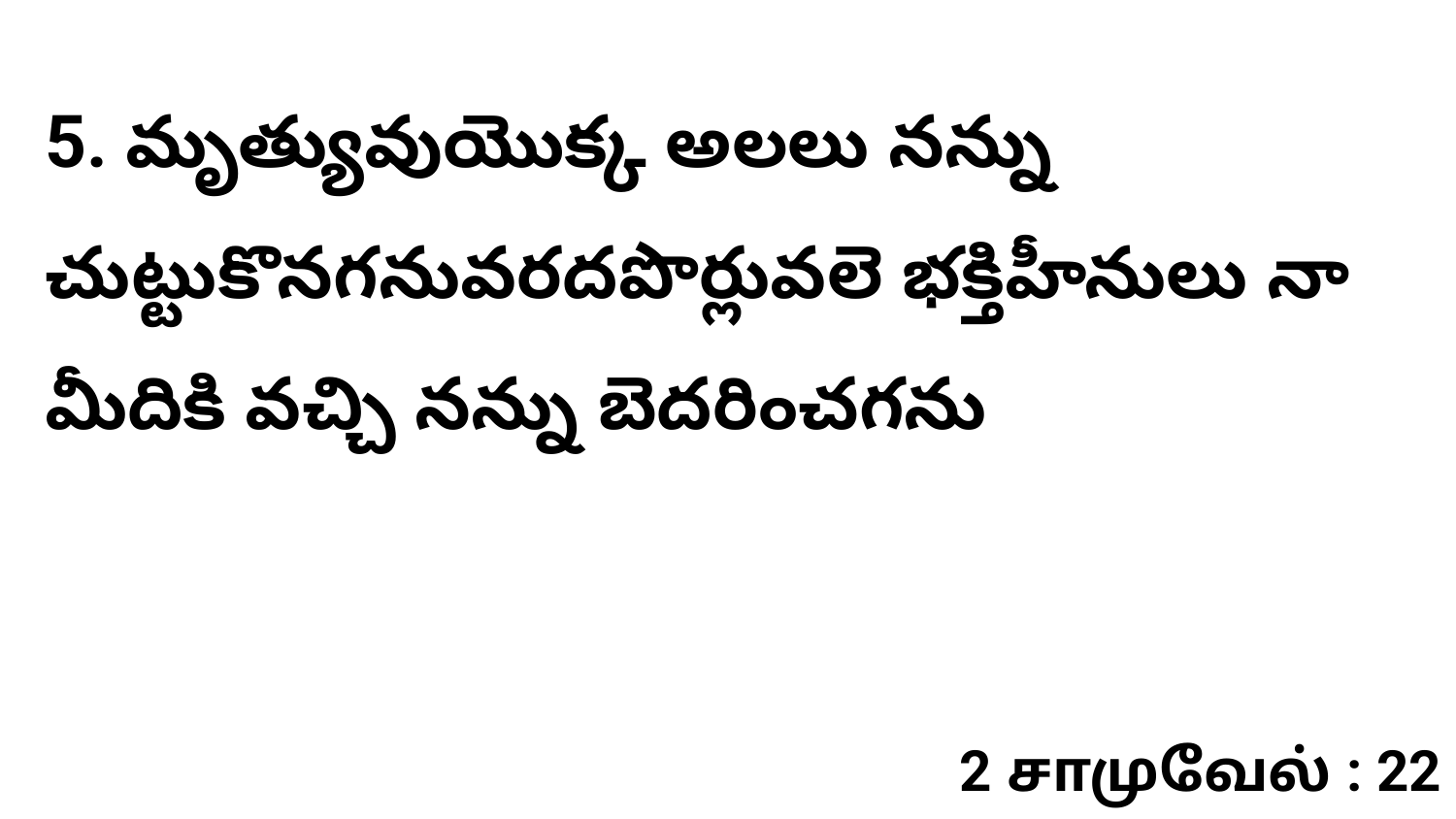

5. మృత్యువుయొక్క అలలు నన్ను చుట్టుకొనగనువరదపొర్లువలె భక్తిహీనులు నా మీదికి వచ్చి నన్ను బెదరించగను
2 சாமுவேல் : 22